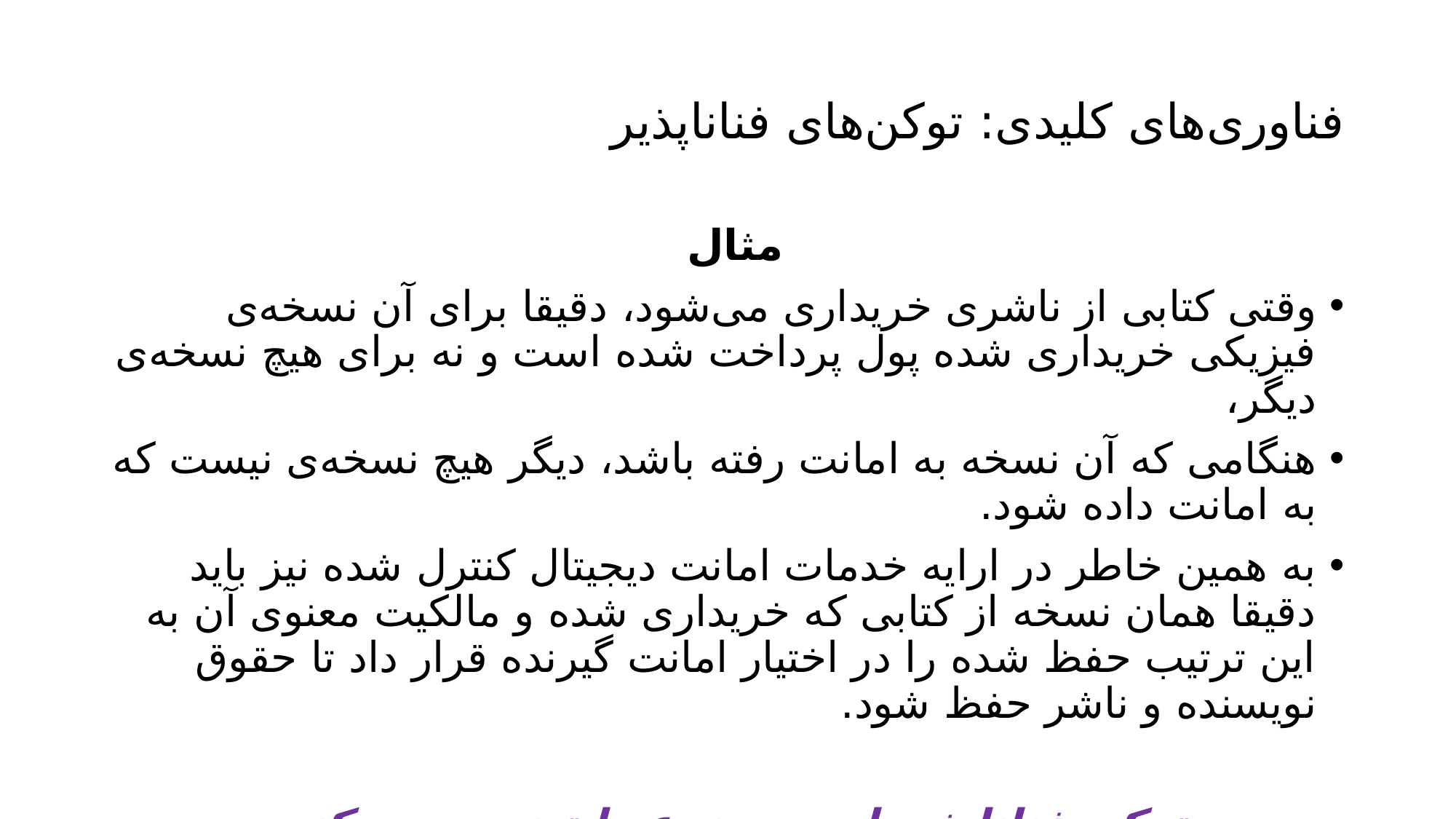

# فناوری‌های کلیدی: توکن‌های فناناپذیر
مثال
وقتی کتابی از ناشری خریداری می‌شود، دقیقا برای آن نسخه‌ی فیزیکی خریداری شده پول پرداخت شده است و نه برای هیچ نسخه‌ی دیگر،
هنگامی که آن نسخه به امانت رفته باشد، دیگر هیچ نسخه‌ی نیست که به امانت داده شود.
به همین خاطر در ارایه خدمات امانت دیجیتال کنترل شده نیز باید دقیقا همان نسخه از کتابی که خریداری شده و مالکیت معنوی آن به این ترتیب حفظ شده را در اختیار امانت گیرنده قرار داد تا حقوق نویسنده و ناشر حفظ شود.

توکن فناناپذیر این موضوع را تضمین می‌کند.